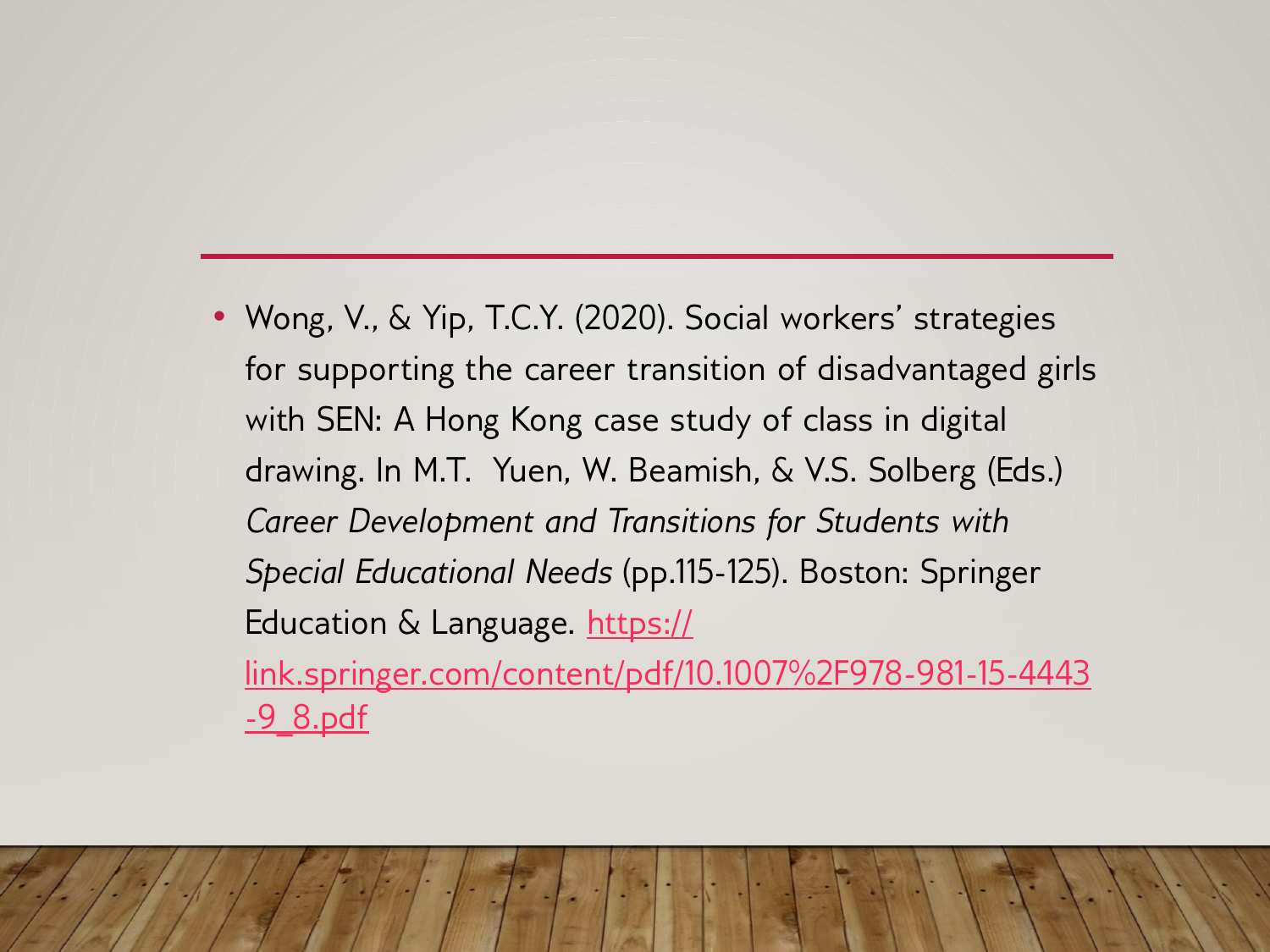

#
Wong, V., & Yip, T.C.Y. (2020). Social workers’ strategies for supporting the career transition of disadvantaged girls with SEN: A Hong Kong case study of class in digital drawing. In M.T.  Yuen, W. Beamish, & V.S. Solberg (Eds.) Career Development and Transitions for Students with Special Educational Needs (pp.115-125). Boston: Springer Education & Language. https://link.springer.com/content/pdf/10.1007%2F978-981-15-4443-9_8.pdf